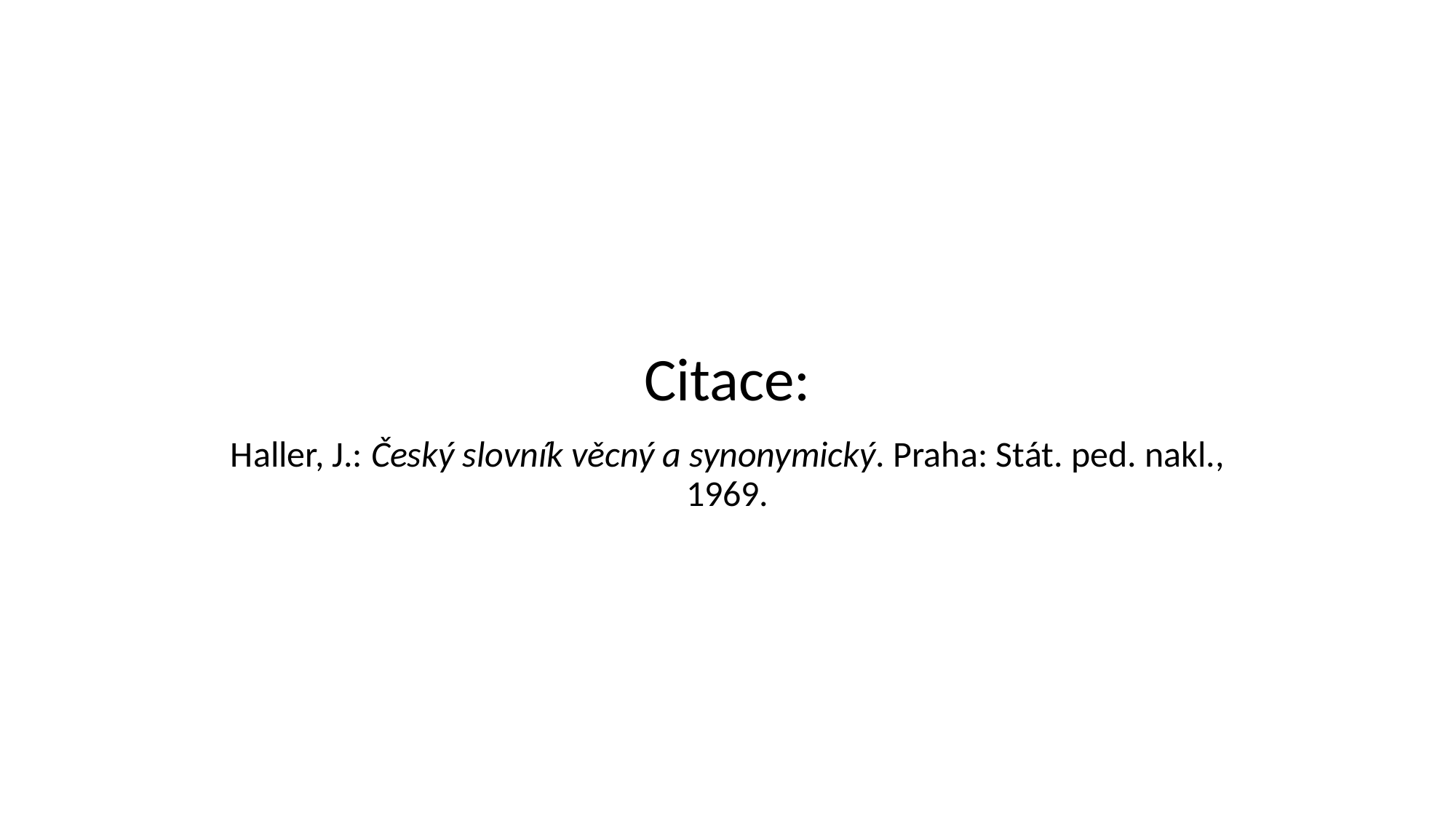

# Citace:
Haller, J.: Český slovník věcný a synonymický. Praha: Stát. ped. nakl., 1969.